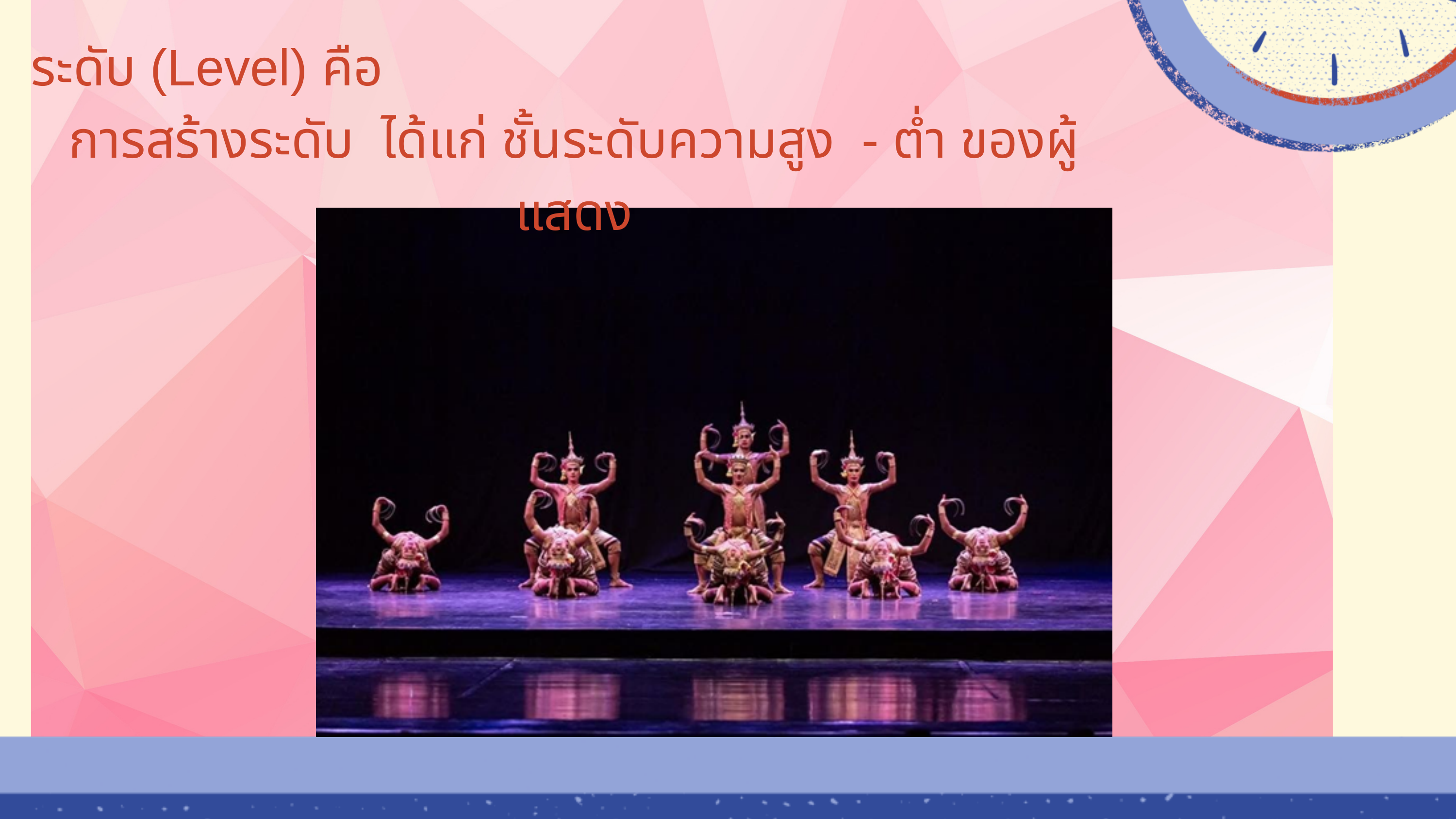

ระดับ (Level) คือ
การสร้างระดับ  ได้แก่ ชั้นระดับความสูง  - ต่ำ ของผู้แสดง